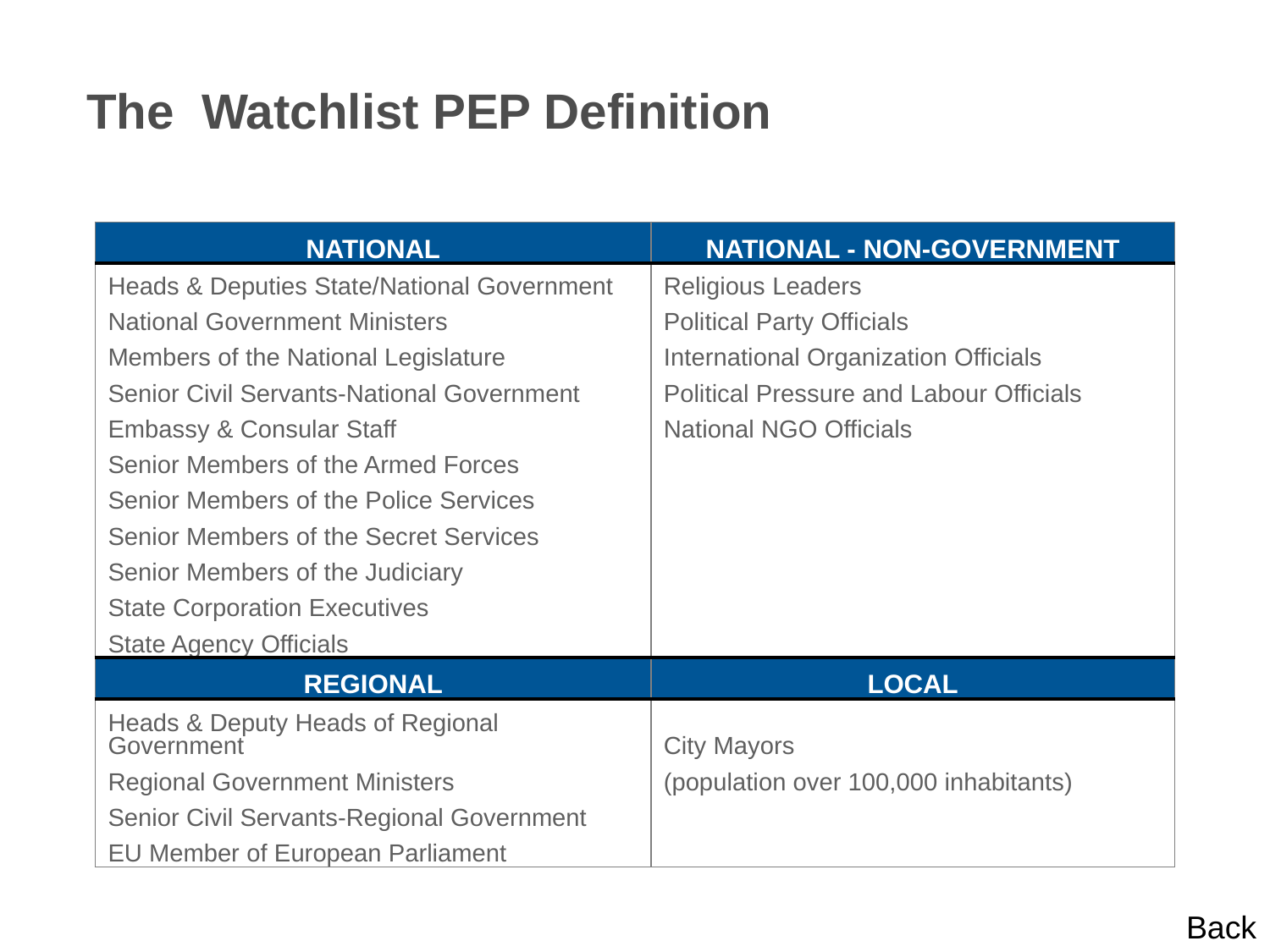

The  Watchlist PEP Definition
| NATIONAL | NATIONAL - NON-GOVERNMENT |
| --- | --- |
| Heads & Deputies State/National Government | Religious Leaders |
| National Government Ministers | Political Party Officials |
| Members of the National Legislature | International Organization Officials |
| Senior Civil Servants-National Government | Political Pressure and Labour Officials |
| Embassy & Consular Staff | National NGO Officials |
| Senior Members of the Armed Forces |  |
| Senior Members of the Police Services |  |
| Senior Members of the Secret Services |  |
| Senior Members of the Judiciary |  |
| State Corporation Executives |  |
| State Agency Officials |  |
| REGIONAL | LOCAL |
| Heads & Deputy Heads of Regional Government | City Mayors |
| Regional Government Ministers | (population over 100,000 inhabitants) |
| Senior Civil Servants-Regional Government |  |
| EU Member of European Parliament |  |
Back